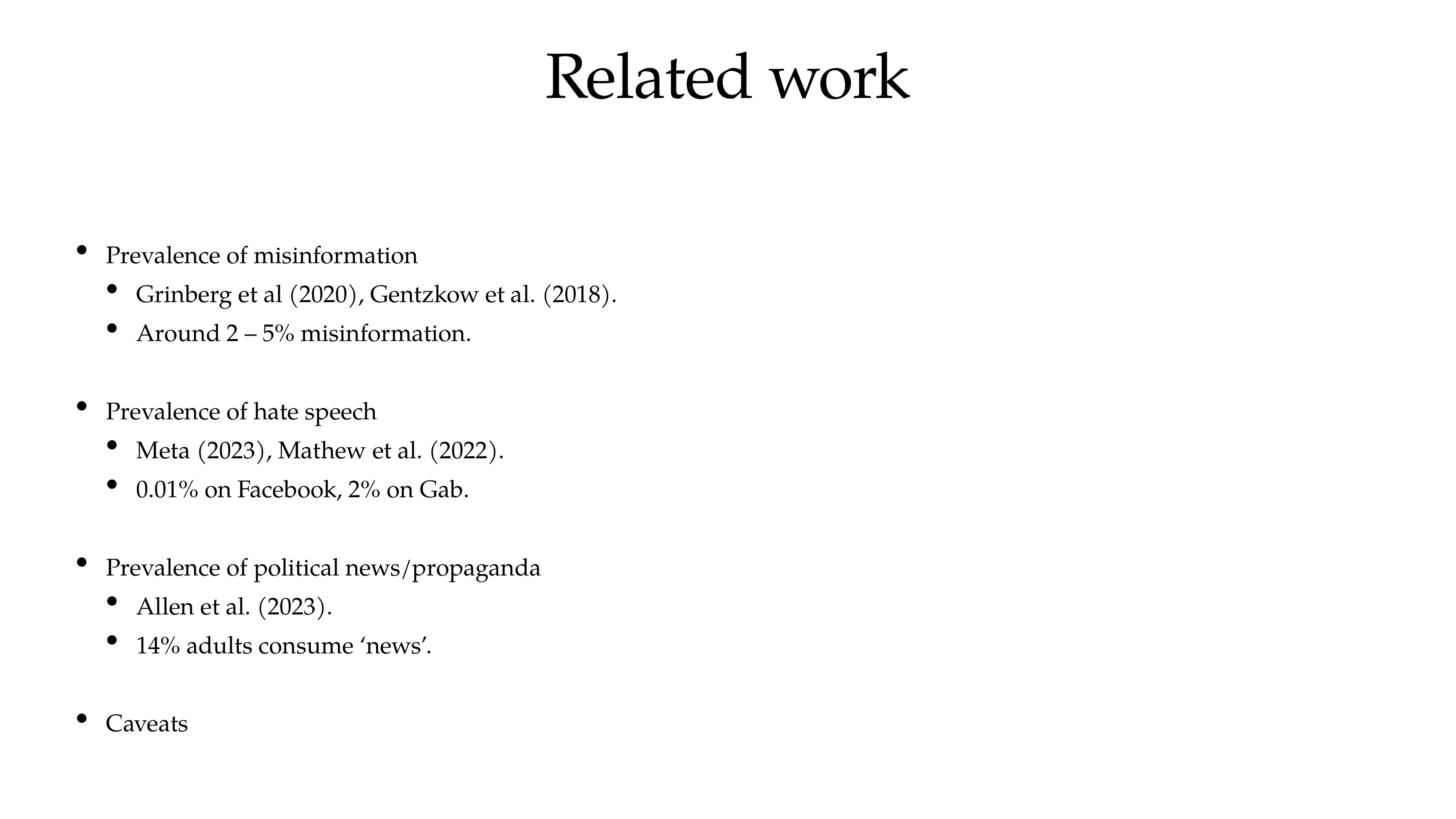

# Related work
Prevalence of misinformation
Grinberg et al (2020), Gentzkow et al. (2018).
Around 2 – 5% misinformation.

Prevalence of hate speech
Meta (2023), Mathew et al. (2022).
0.01% on Facebook, 2% on Gab.

Prevalence of political news/propaganda
Allen et al. (2023).
14% adults consume ‘news’.

Caveats